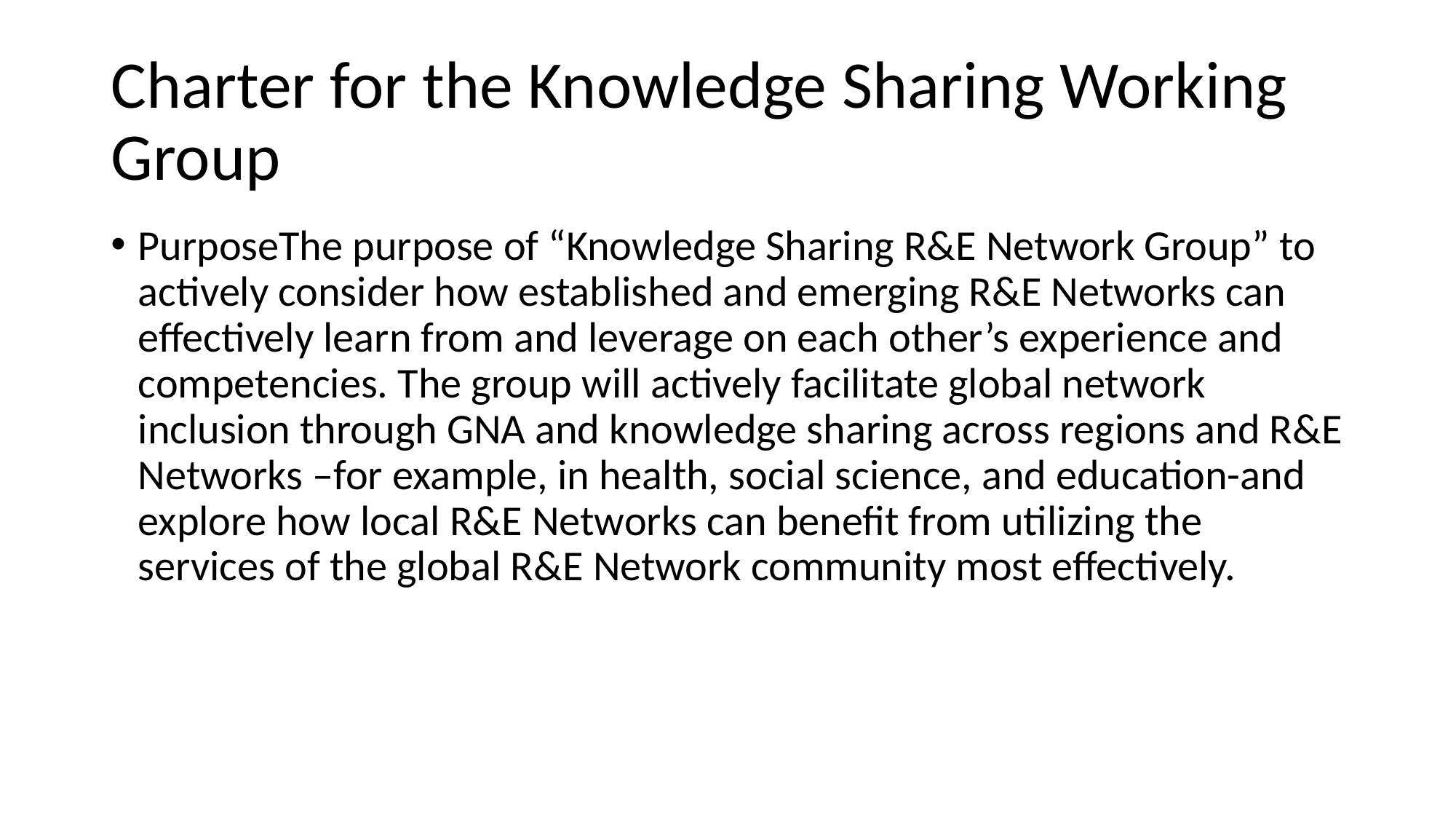

# Charter for the Knowledge Sharing Working Group
PurposeThe purpose of “Knowledge Sharing R&E Network Group” to actively consider how established and emerging R&E Networks can effectively learn from and leverage on each other’s experience and competencies. The group will actively facilitate global network inclusion through GNA and knowledge sharing across regions and R&E Networks –for example, in health, social science, and education-and explore how local R&E Networks can benefit from utilizing the services of the global R&E Network community most effectively.